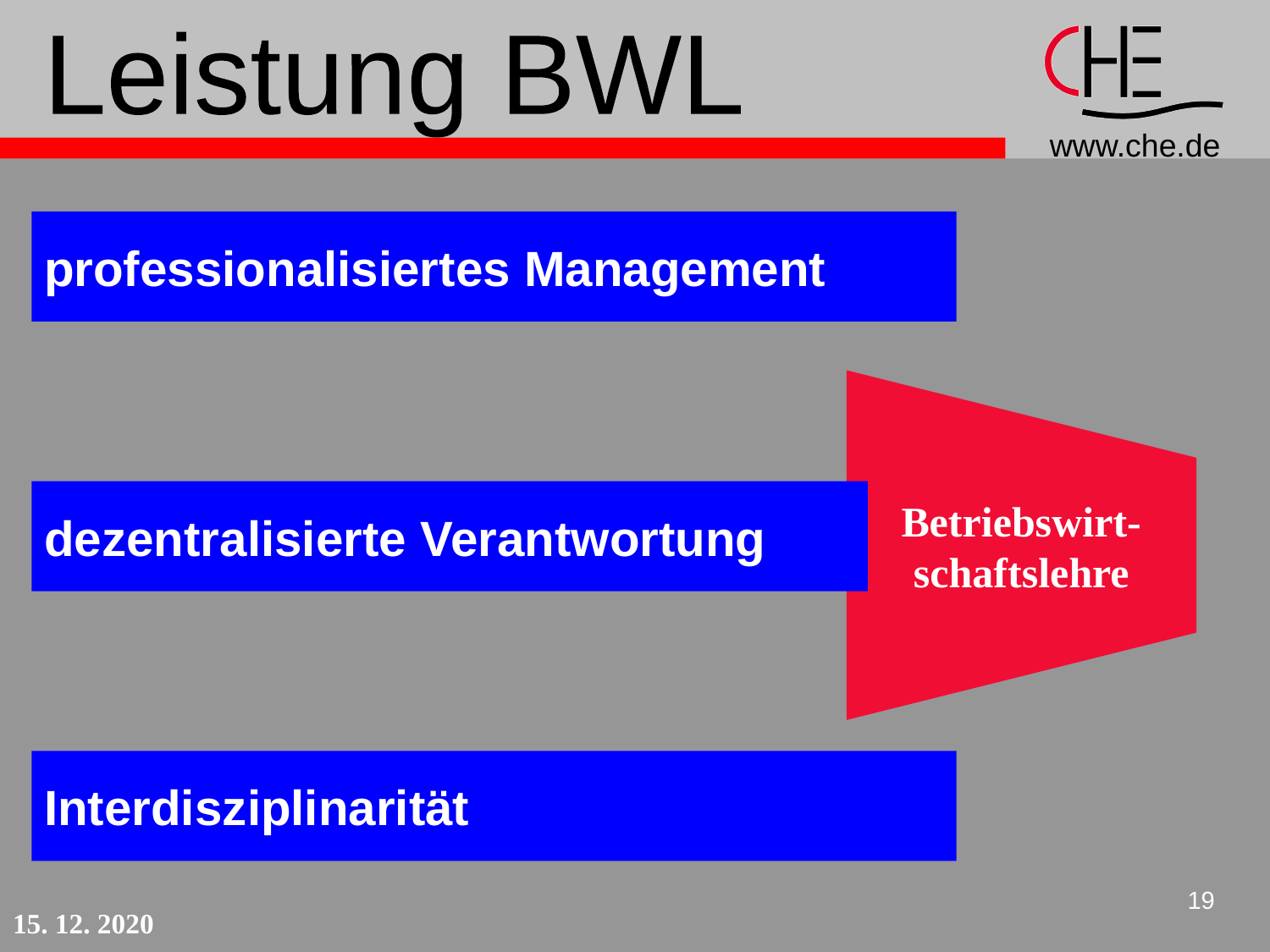

Leistung BWL
professionalisiertes Management
Betriebswirt-
schaftslehre
dezentralisierte Verantwortung
Interdisziplinarität
19
15. 12. 2020